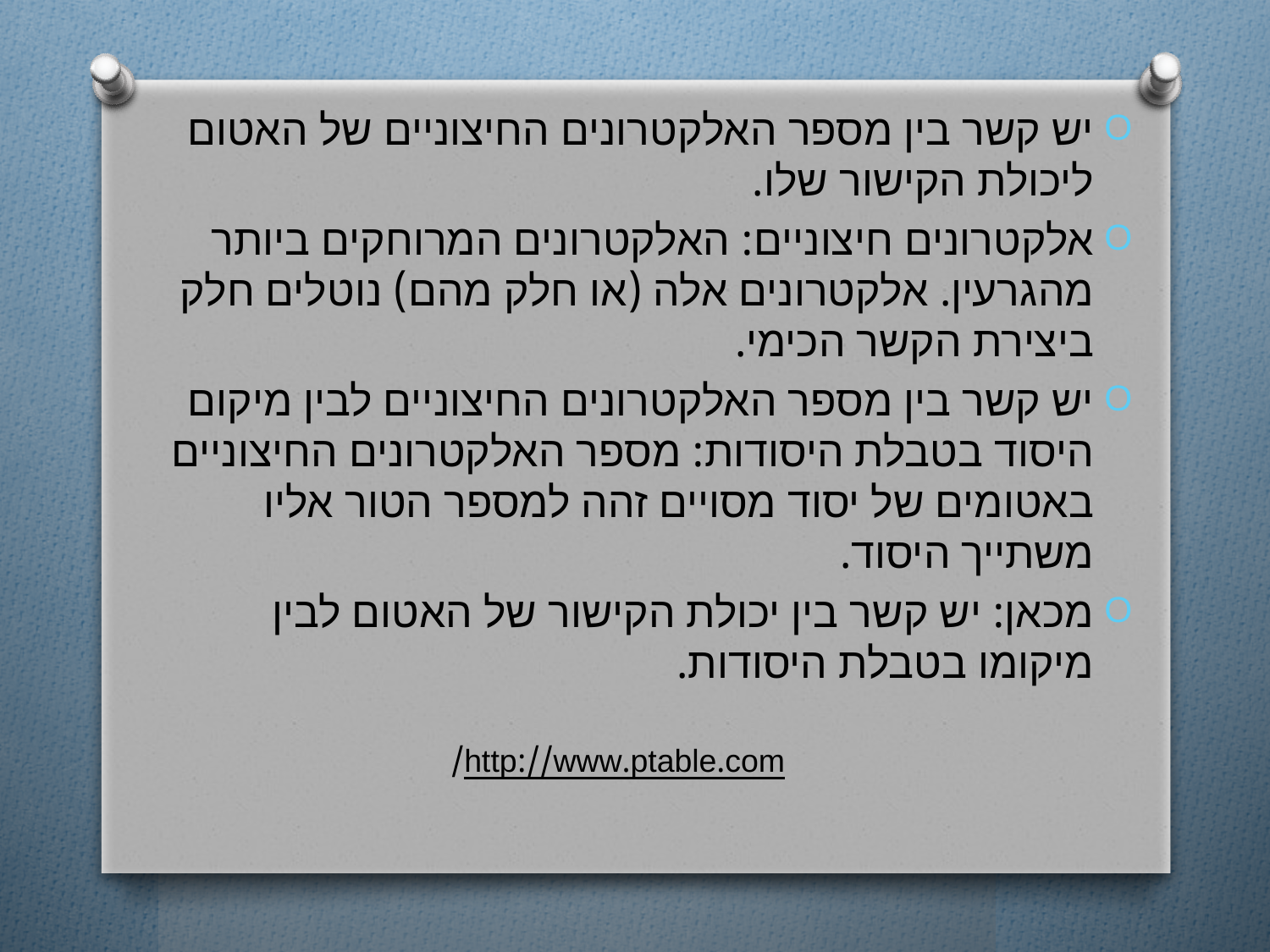

יש קשר בין מספר האלקטרונים החיצוניים של האטום ליכולת הקישור שלו.
אלקטרונים חיצוניים: האלקטרונים המרוחקים ביותר מהגרעין. אלקטרונים אלה (או חלק מהם) נוטלים חלק ביצירת הקשר הכימי.
יש קשר בין מספר האלקטרונים החיצוניים לבין מיקום היסוד בטבלת היסודות: מספר האלקטרונים החיצוניים באטומים של יסוד מסויים זהה למספר הטור אליו משתייך היסוד.
מכאן: יש קשר בין יכולת הקישור של האטום לבין מיקומו בטבלת היסודות.
http://www.ptable.com/